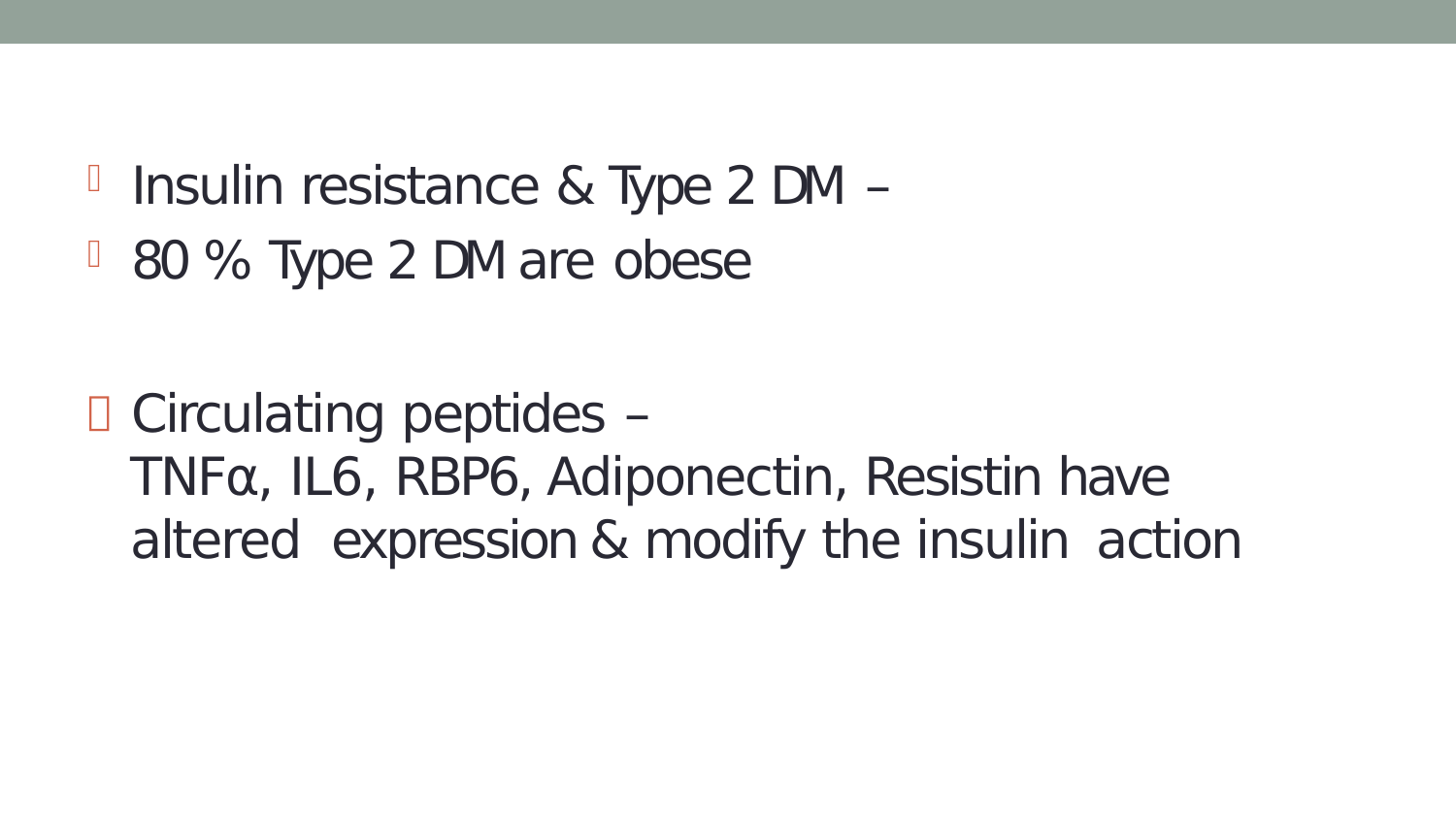

Insulin resistance & Type 2 DM –
80 % Type 2 DM are obese

Circulating peptides –
TNFα, IL6, RBP6, Adiponectin, Resistin have altered  expression & modify the insulin action